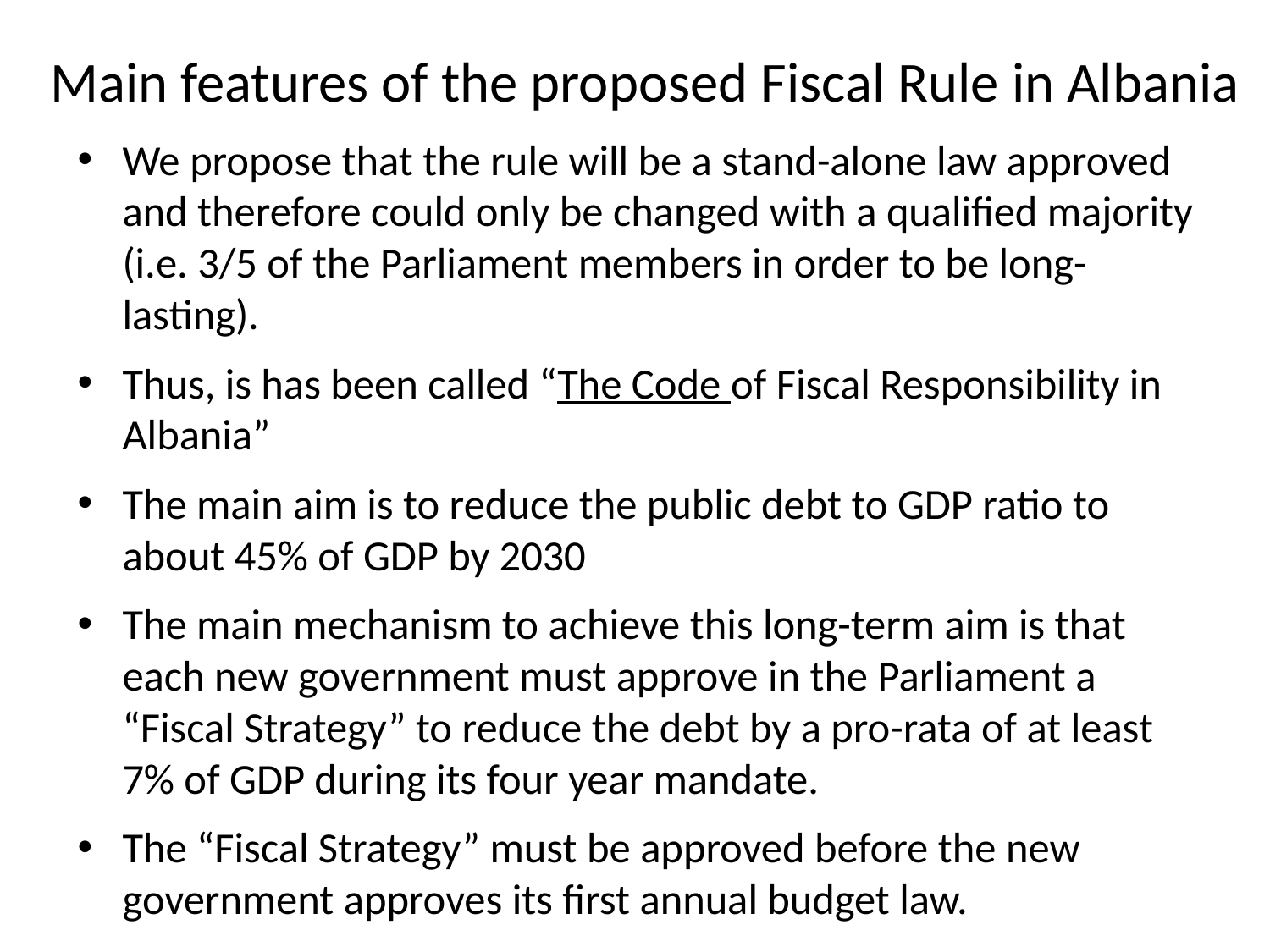

# Main features of the proposed Fiscal Rule in Albania
We propose that the rule will be a stand-alone law approved and therefore could only be changed with a qualified majority (i.e. 3/5 of the Parliament members in order to be long-lasting).
Thus, is has been called “The Code of Fiscal Responsibility in Albania”
The main aim is to reduce the public debt to GDP ratio to about 45% of GDP by 2030
The main mechanism to achieve this long-term aim is that each new government must approve in the Parliament a “Fiscal Strategy” to reduce the debt by a pro-rata of at least 7% of GDP during its four year mandate.
The “Fiscal Strategy” must be approved before the new government approves its first annual budget law.